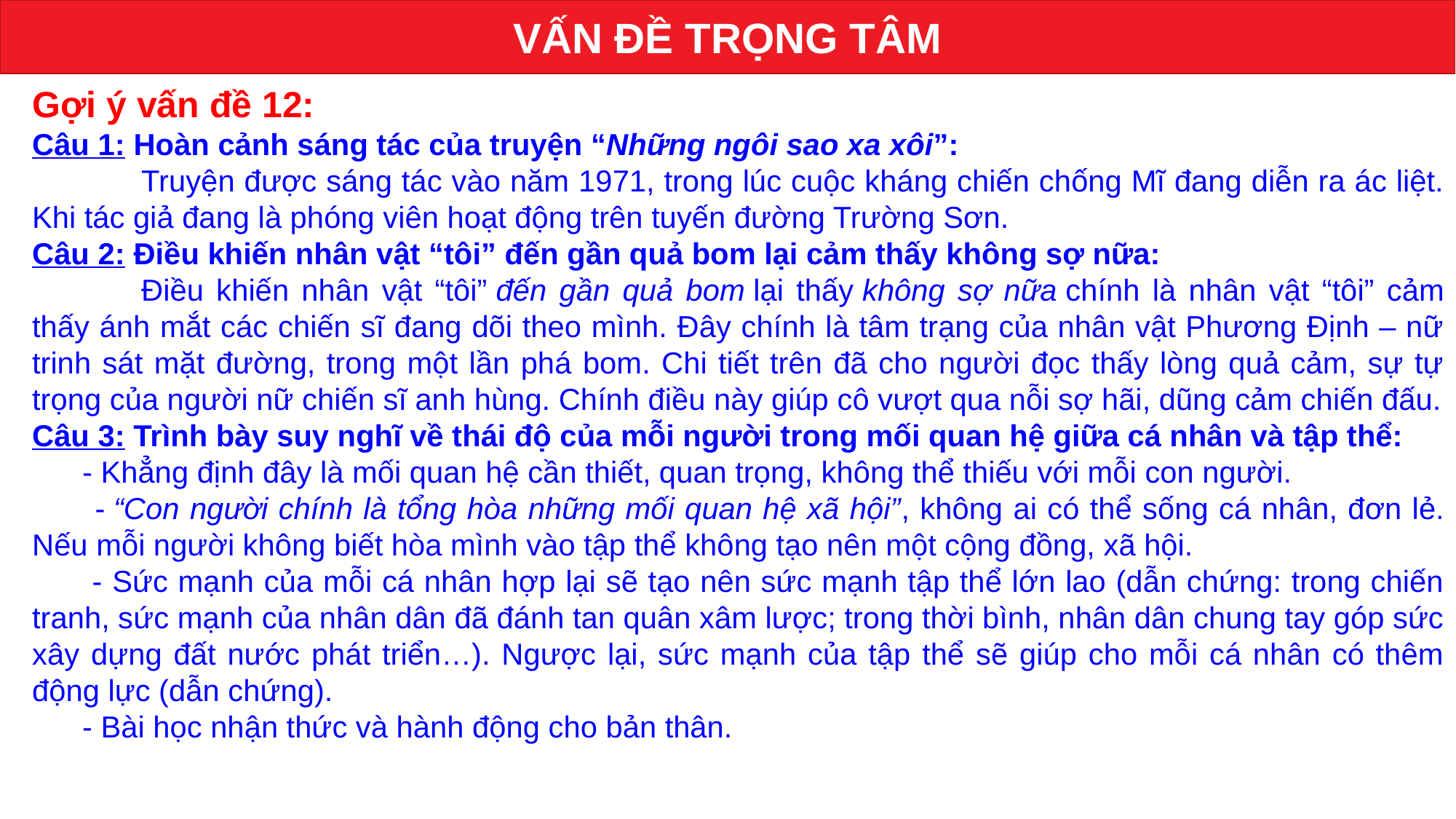

VẤN ĐỀ TRỌNG TÂM
Gợi ý vấn đề 12:
Câu 1: Hoàn cảnh sáng tác của truyện “Những ngôi sao xa xôi”:
	Truyện được sáng tác vào năm 1971, trong lúc cuộc kháng chiến chống Mĩ đang diễn ra ác liệt. Khi tác giả đang là phóng viên hoạt động trên tuyến đường Trường Sơn.
Câu 2: Điều khiến nhân vật “tôi” đến gần quả bom lại cảm thấy không sợ nữa:
	Điều khiến nhân vật “tôi” đến gần quả bom lại thấy không sợ nữa chính là nhân vật “tôi” cảm thấy ánh mắt các chiến sĩ đang dõi theo mình. Đây chính là tâm trạng của nhân vật Phương Định – nữ trinh sát mặt đường, trong một lần phá bom. Chi tiết trên đã cho người đọc thấy lòng quả cảm, sự tự trọng của người nữ chiến sĩ anh hùng. Chính điều này giúp cô vượt qua nỗi sợ hãi, dũng cảm chiến đấu.
Câu 3: Trình bày suy nghĩ về thái độ của mỗi người trong mối quan hệ giữa cá nhân và tập thể:
      - Khẳng định đây là mối quan hệ cần thiết, quan trọng, không thể thiếu với mỗi con người.
      - “Con người chính là tổng hòa những mối quan hệ xã hội”, không ai có thể sống cá nhân, đơn lẻ. Nếu mỗi người không biết hòa mình vào tập thể không tạo nên một cộng đồng, xã hội.
      - Sức mạnh của mỗi cá nhân hợp lại sẽ tạo nên sức mạnh tập thể lớn lao (dẫn chứng: trong chiến tranh, sức mạnh của nhân dân đã đánh tan quân xâm lược; trong thời bình, nhân dân chung tay góp sức xây dựng đất nước phát triển…). Ngược lại, sức mạnh của tập thể sẽ giúp cho mỗi cá nhân có thêm động lực (dẫn chứng).
      - Bài học nhận thức và hành động cho bản thân.